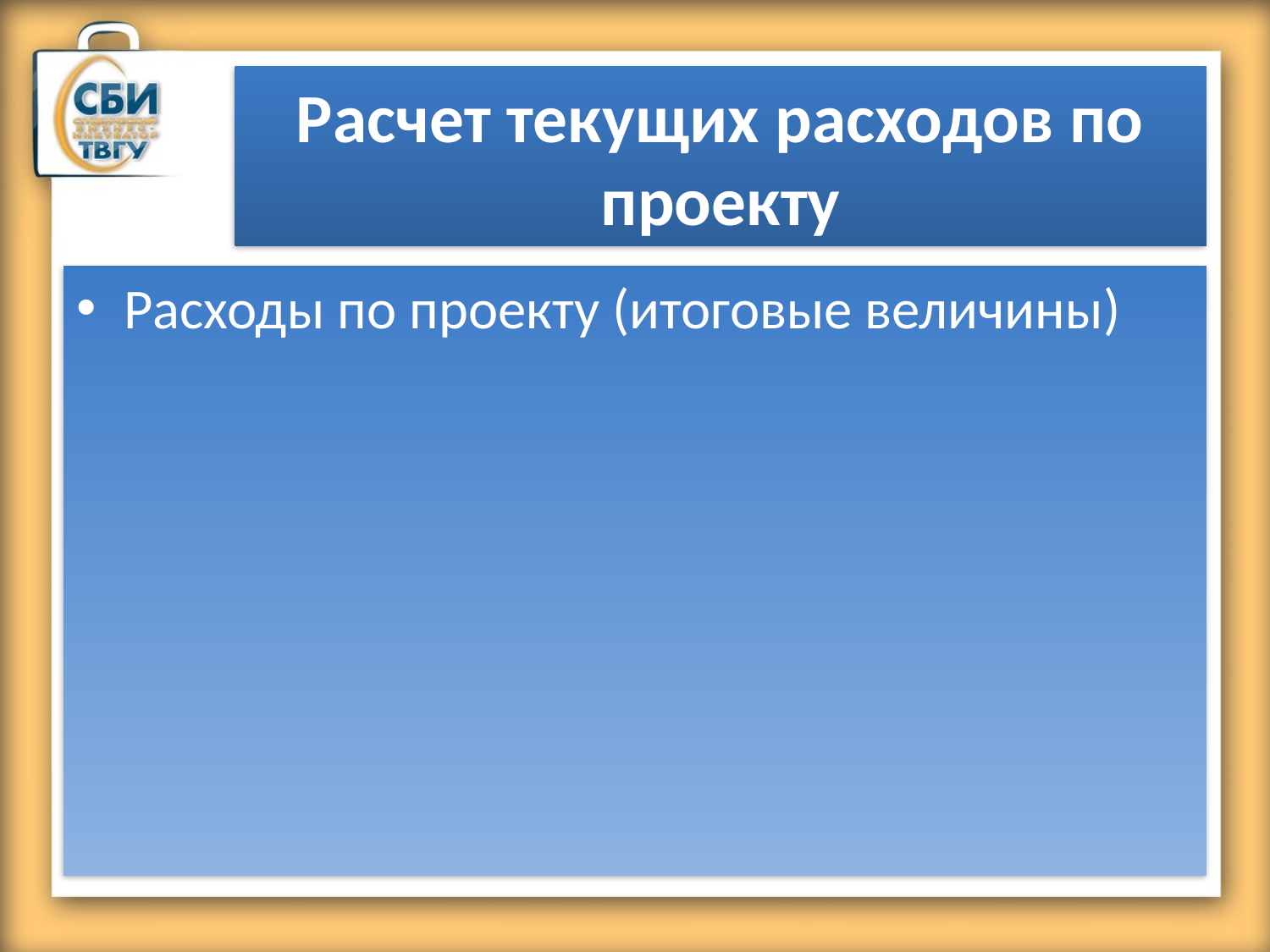

# Расчет текущих расходов по проекту
Расходы по проекту (итоговые величины)